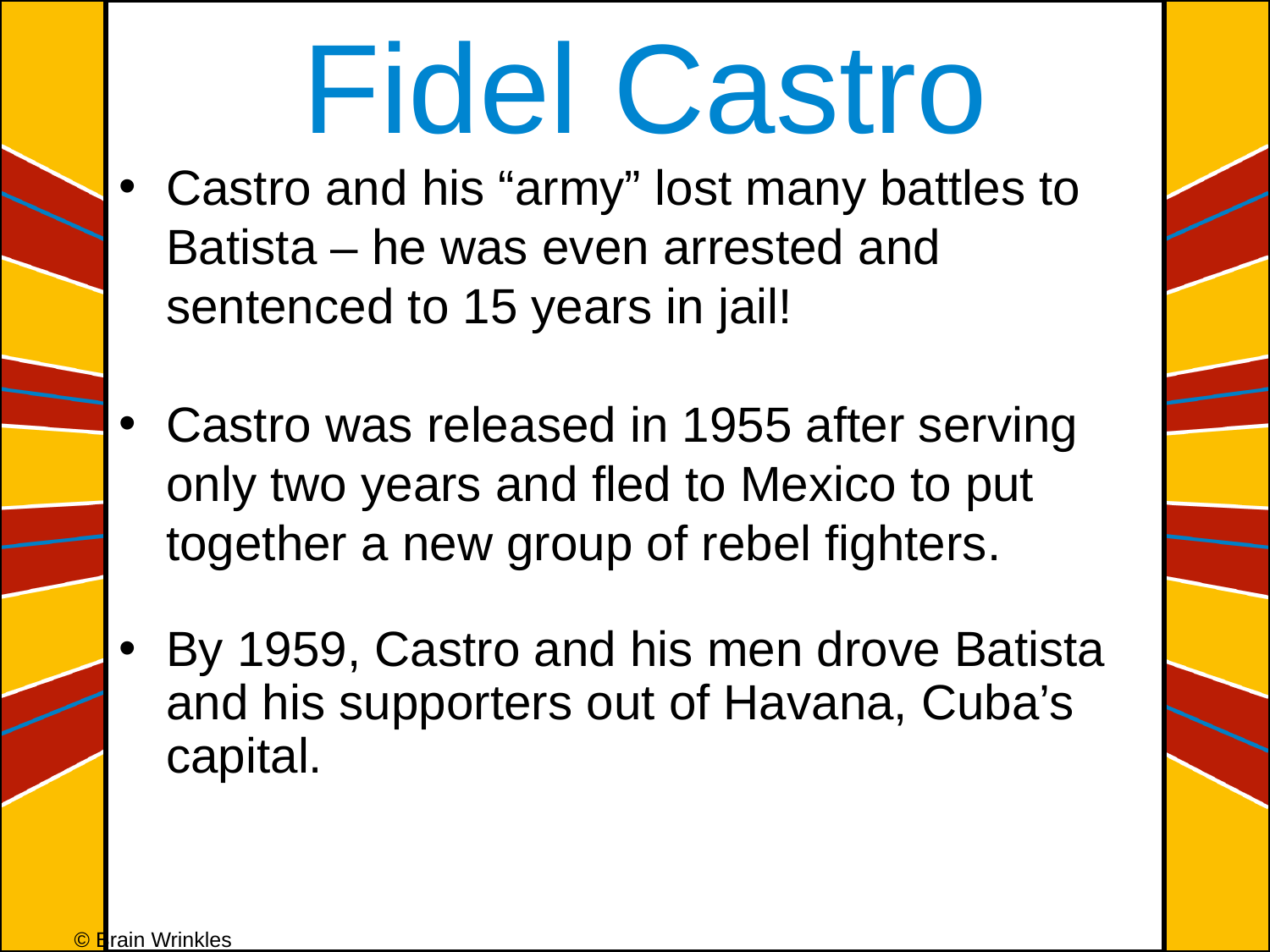

Fidel Castro
Castro and his “army” lost many battles to Batista – he was even arrested and sentenced to 15 years in jail!

Castro was released in 1955 after serving only two years and fled to Mexico to put together a new group of rebel fighters.

By 1959, Castro and his men drove Batista and his supporters out of Havana, Cuba’s capital.

© Brain Wrinkles